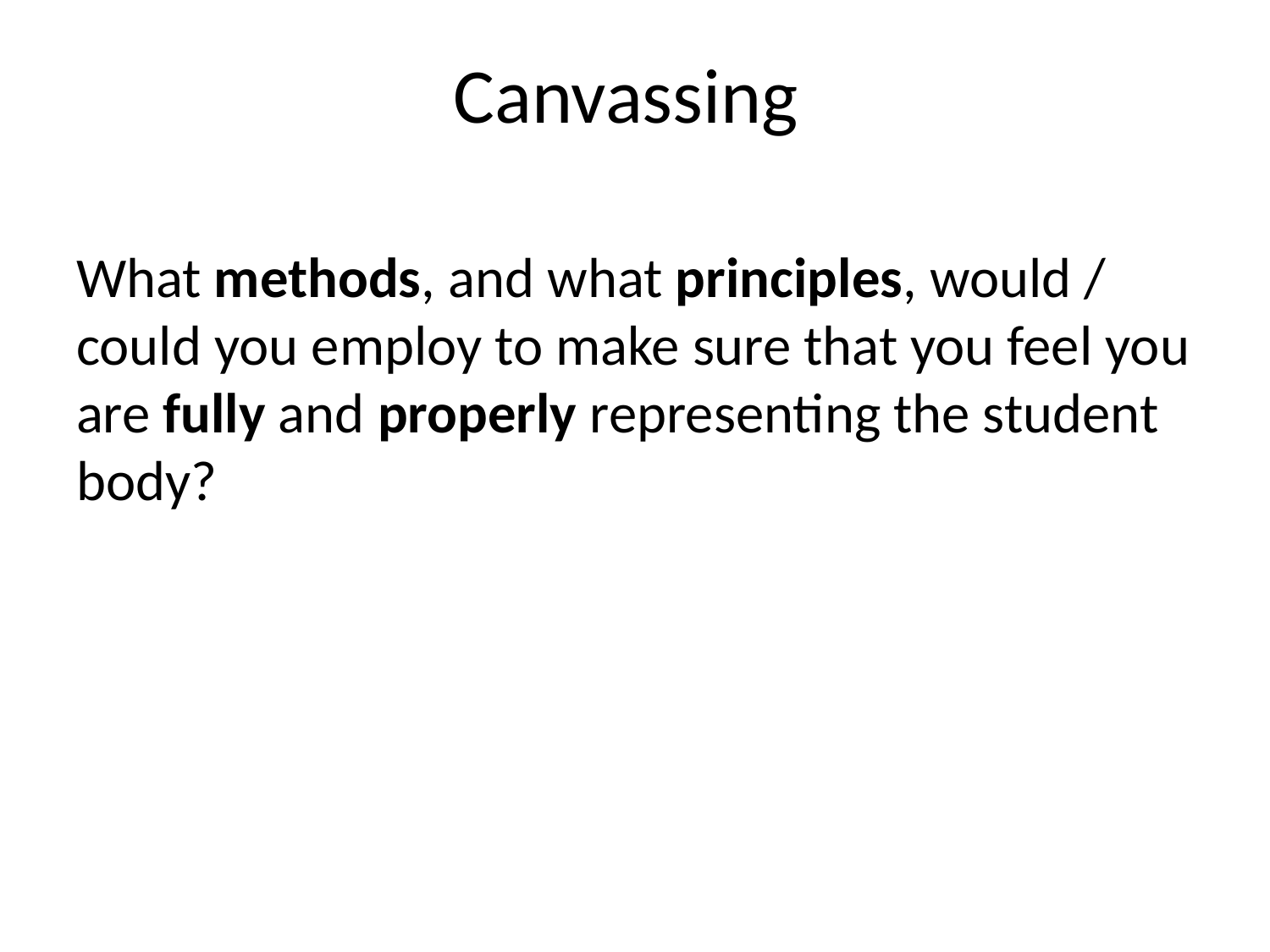

# Canvassing

What methods, and what principles, would / could you employ to make sure that you feel you are fully and properly representing the student body?